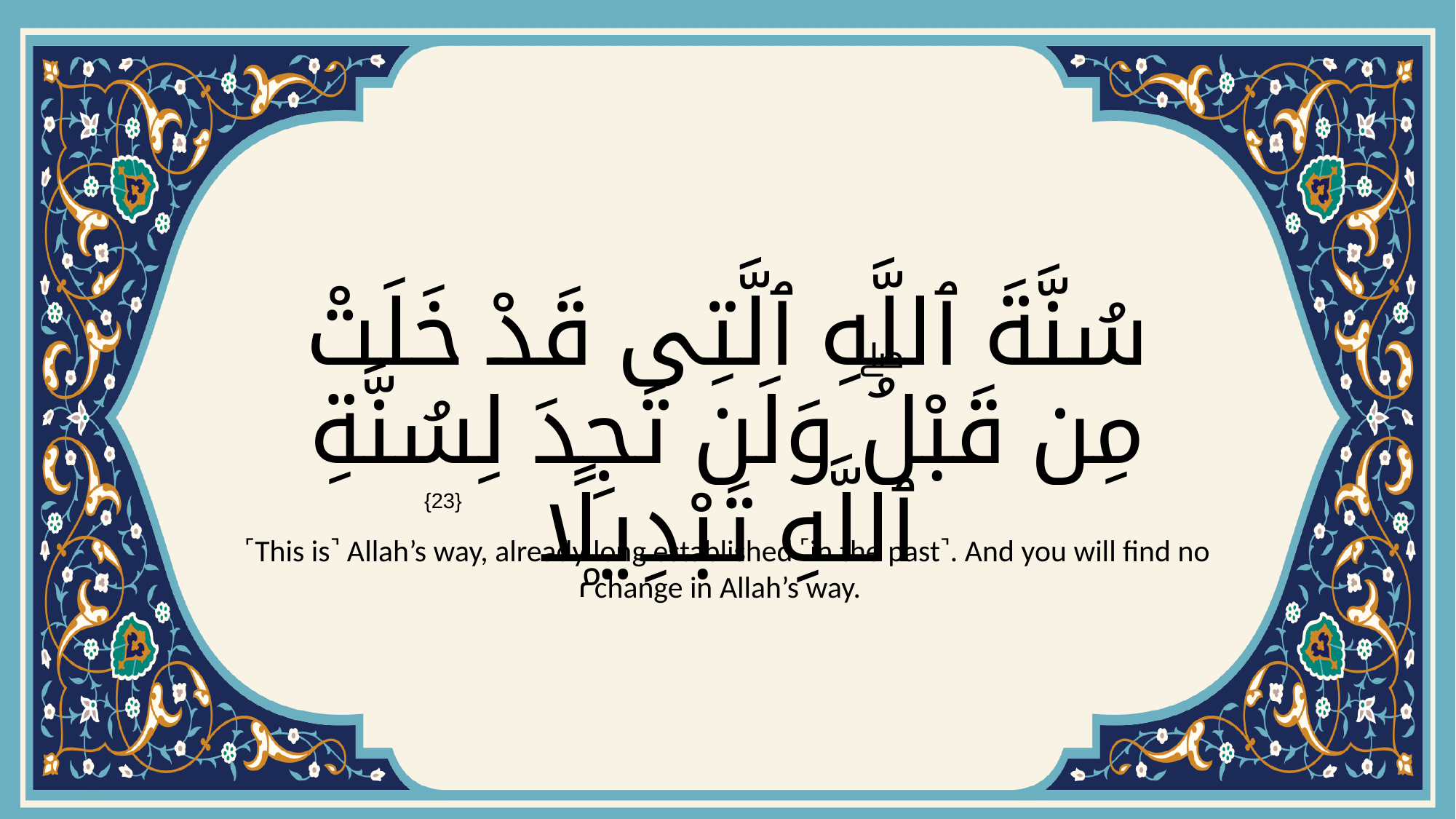

# سُنَّةَ ٱللَّهِ ٱلَّتِى قَدْ خَلَتْ مِن قَبْلُۖ وَلَن تَجِدَ لِسُنَّةِ ٱللَّهِ تَبْدِيلًۭا
{23}
˹This is˺ Allah’s way, already long established ˹in the past˺. And you will find no change in Allah’s way.